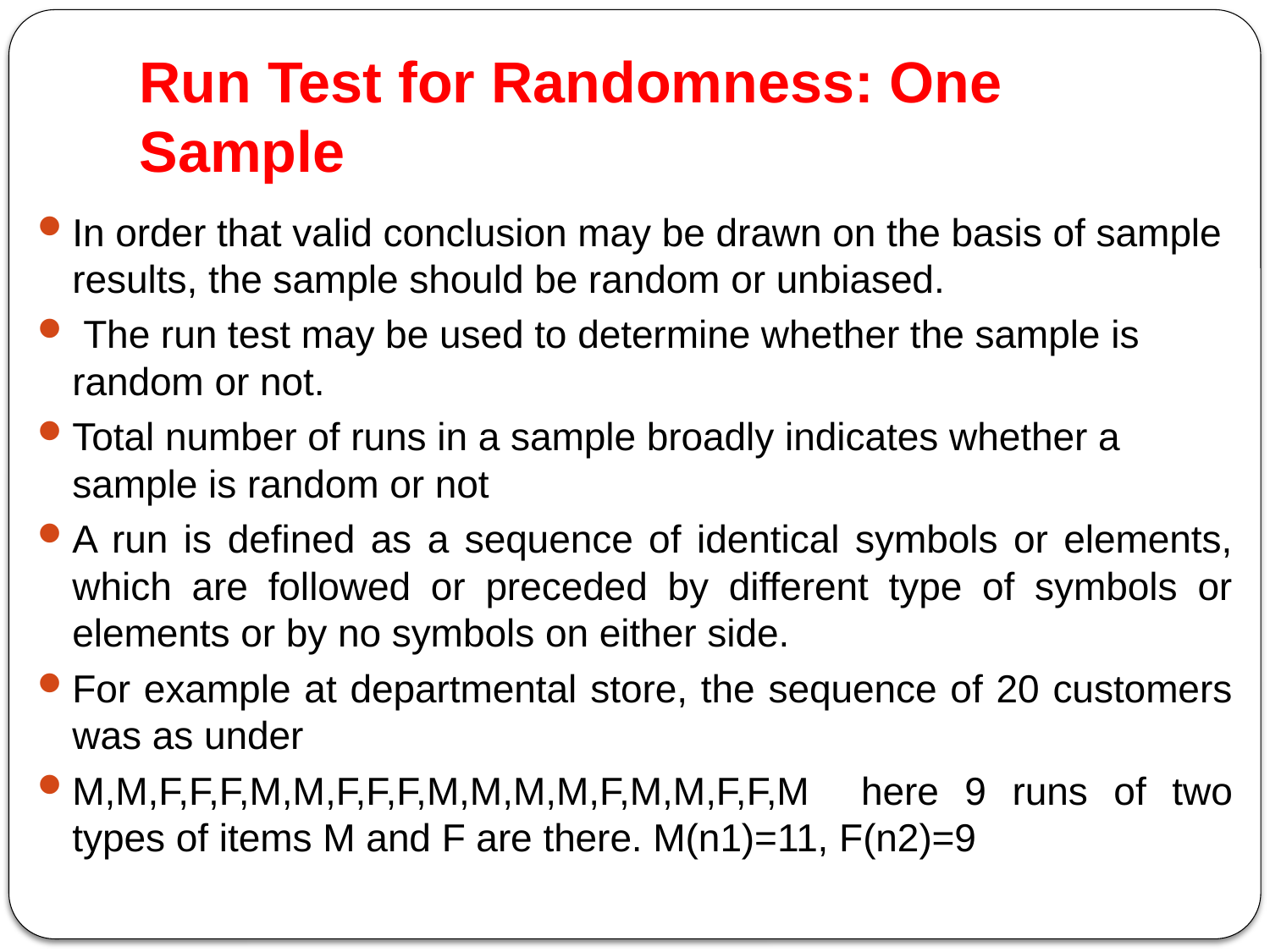

# Run Test for Randomness: One Sample
In order that valid conclusion may be drawn on the basis of sample results, the sample should be random or unbiased.
 The run test may be used to determine whether the sample is random or not.
Total number of runs in a sample broadly indicates whether a sample is random or not
A run is defined as a sequence of identical symbols or elements, which are followed or preceded by different type of symbols or elements or by no symbols on either side.
For example at departmental store, the sequence of 20 customers was as under
M,M,F,F,F,M,M,F,F,F,M,M,M,M,F,M,M,F,F,M  here 9 runs of two types of items M and F are there. M(n1)=11, F(n2)=9